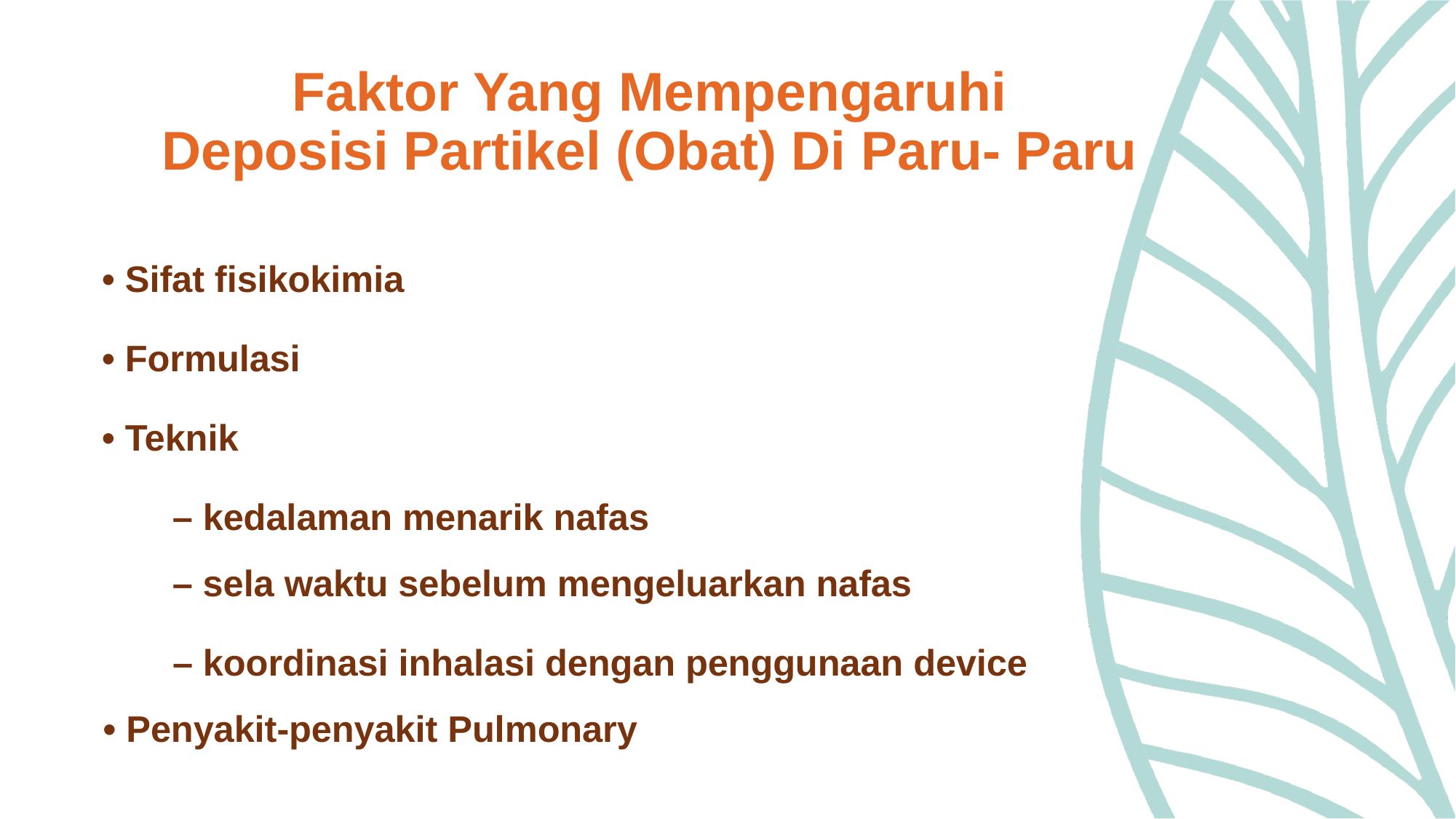

# Faktor Yang Mempengaruhi Deposisi Partikel (Obat) Di Paru- Paru
• Sifat fisikokimia
• Formulasi
• Teknik
– kedalaman menarik nafas
– sela waktu sebelum mengeluarkan nafas
– koordinasi inhalasi dengan penggunaan device
• Penyakit-penyakit Pulmonary